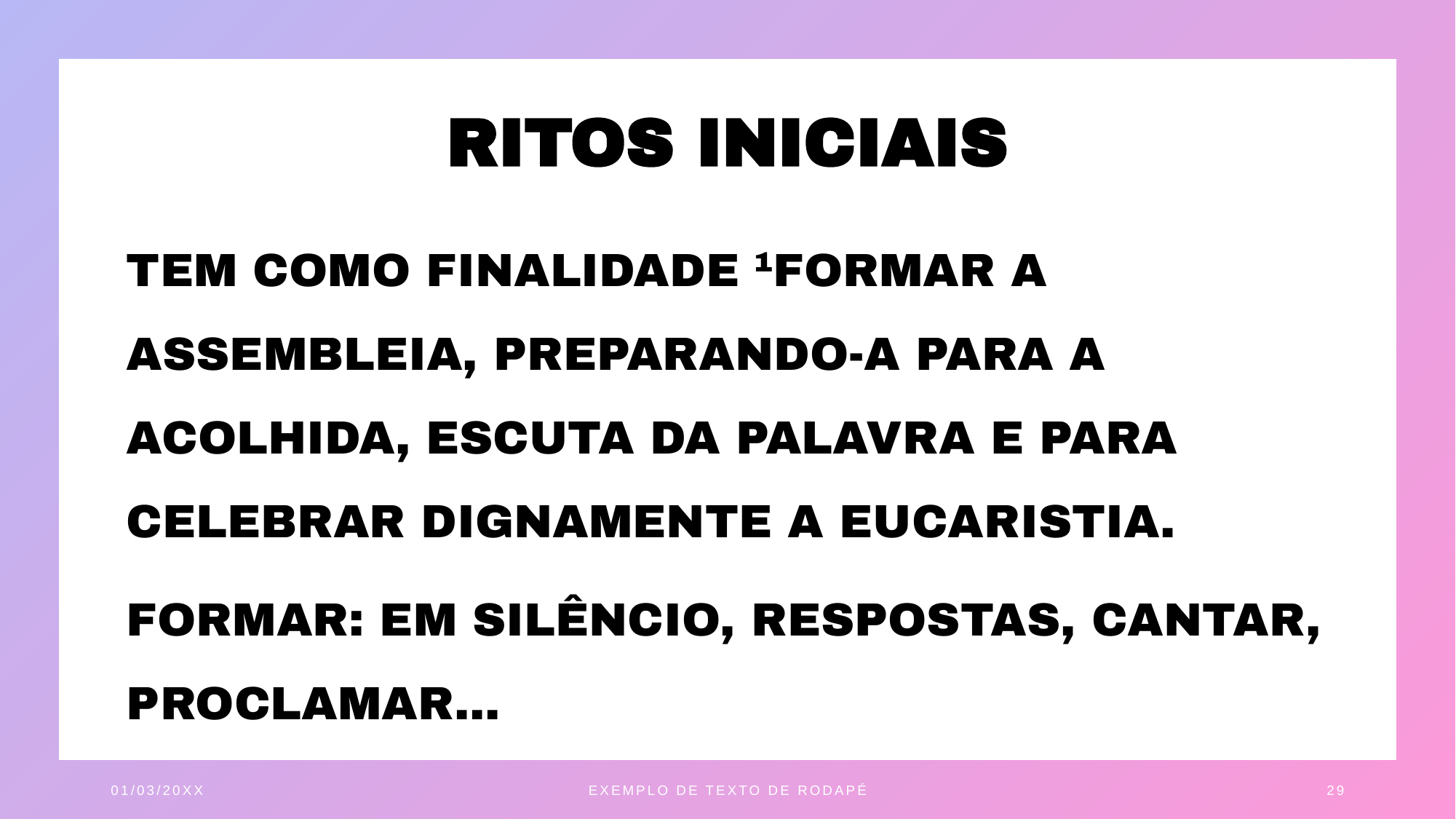

# RITOS INICIAIS
TEM COMO FINALIDADE ¹FORMAR A ASSEMBLEIA, PREPARANDO-A PARA A ACOLHIDA, ESCUTA DA PALAVRA E PARA CELEBRAR DIGNAMENTE A EUCARISTIA.
FORMAR: EM SILÊNCIO, RESPOSTAS, CANTAR, PROCLAMAR...
01/03/20XX
EXEMPLO DE TEXTO DE RODAPÉ
29